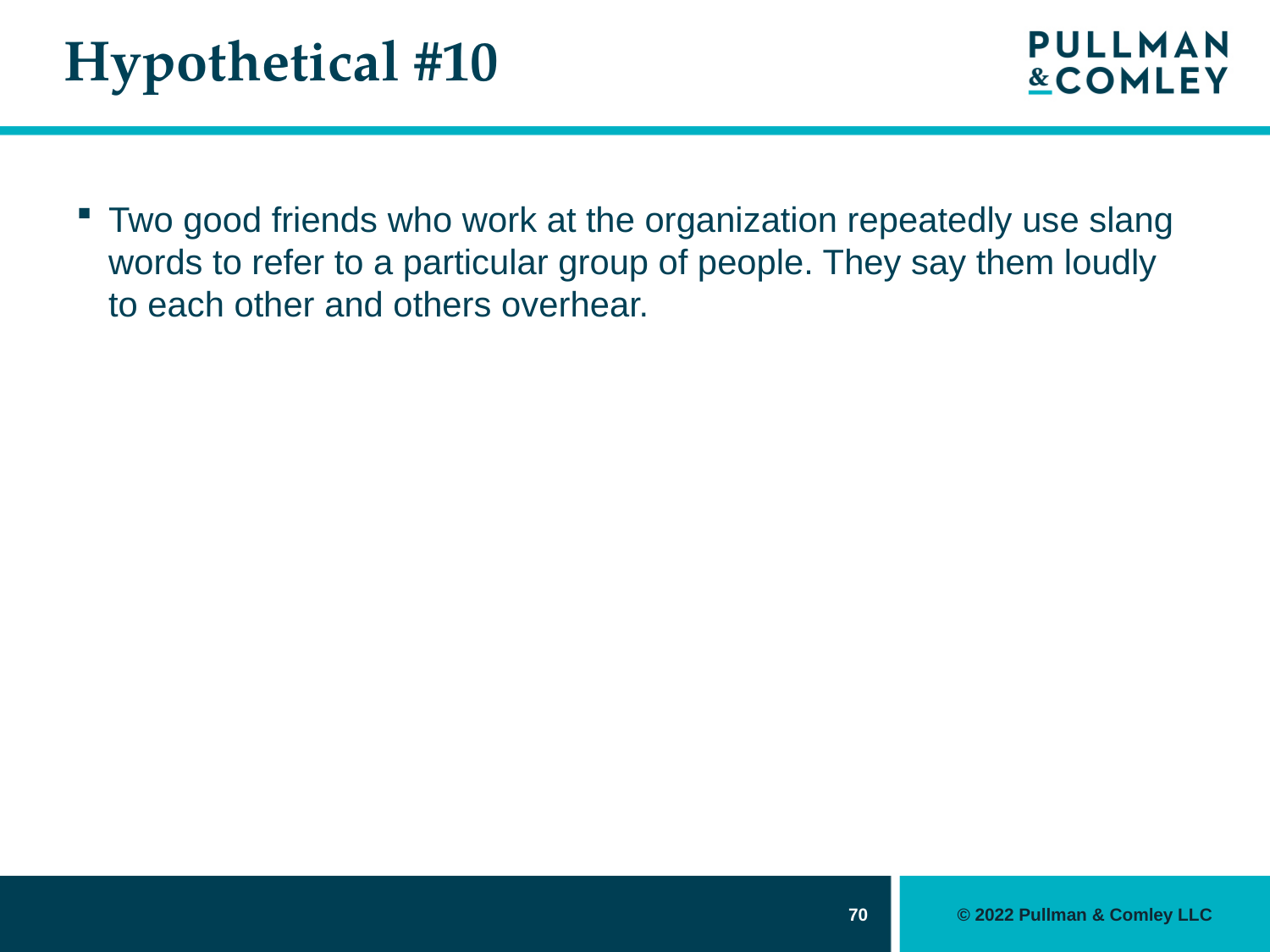

# Hypothetical #10
Two good friends who work at the organization repeatedly use slang words to refer to a particular group of people. They say them loudly to each other and others overhear.
70
© 2022 Pullman & Comley LLC